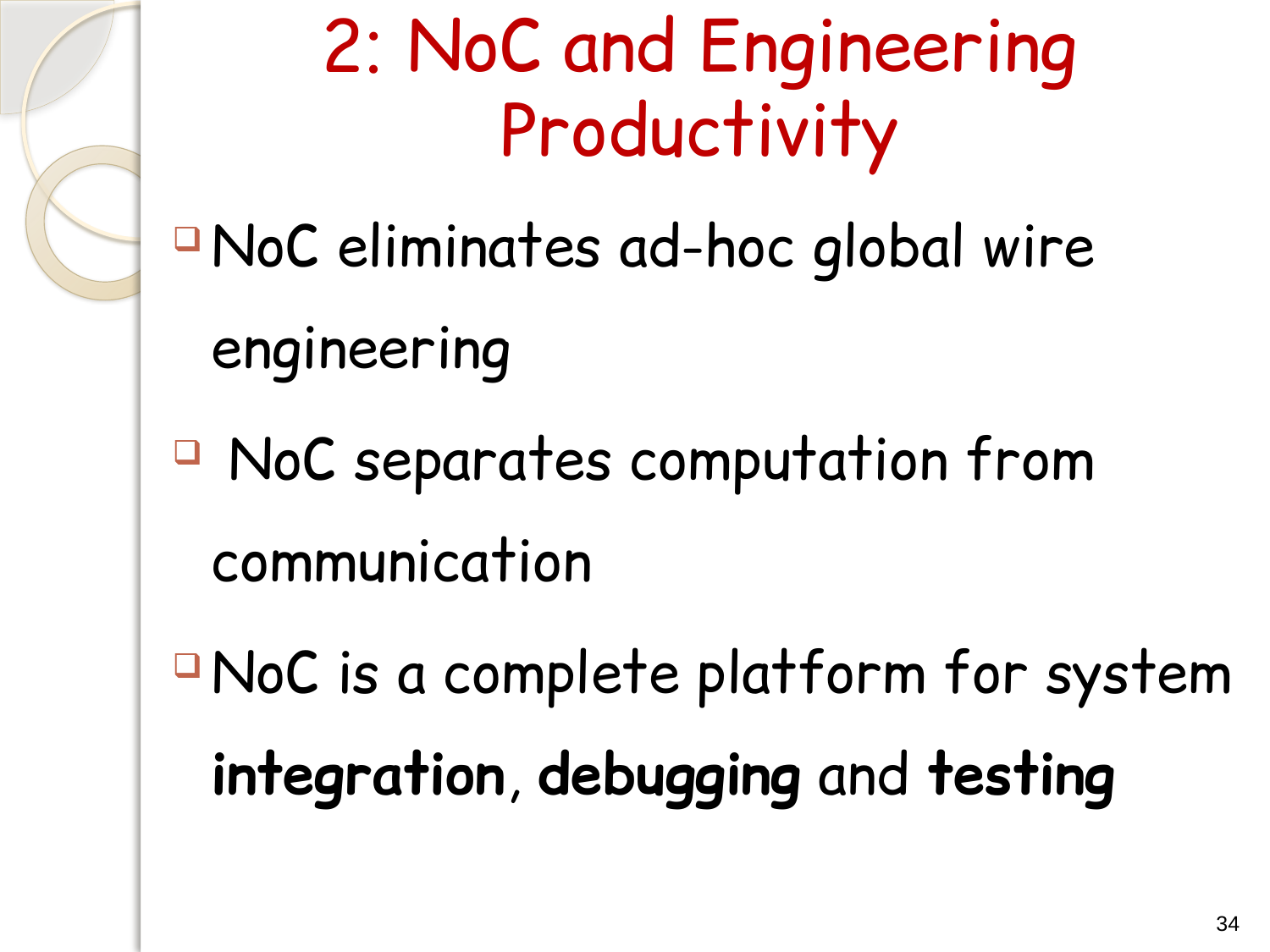

# 2: NoC and Engineering Productivity
NoC eliminates ad-hoc global wire engineering
 NoC separates computation from communication
NoC is a complete platform for system integration, debugging and testing
34